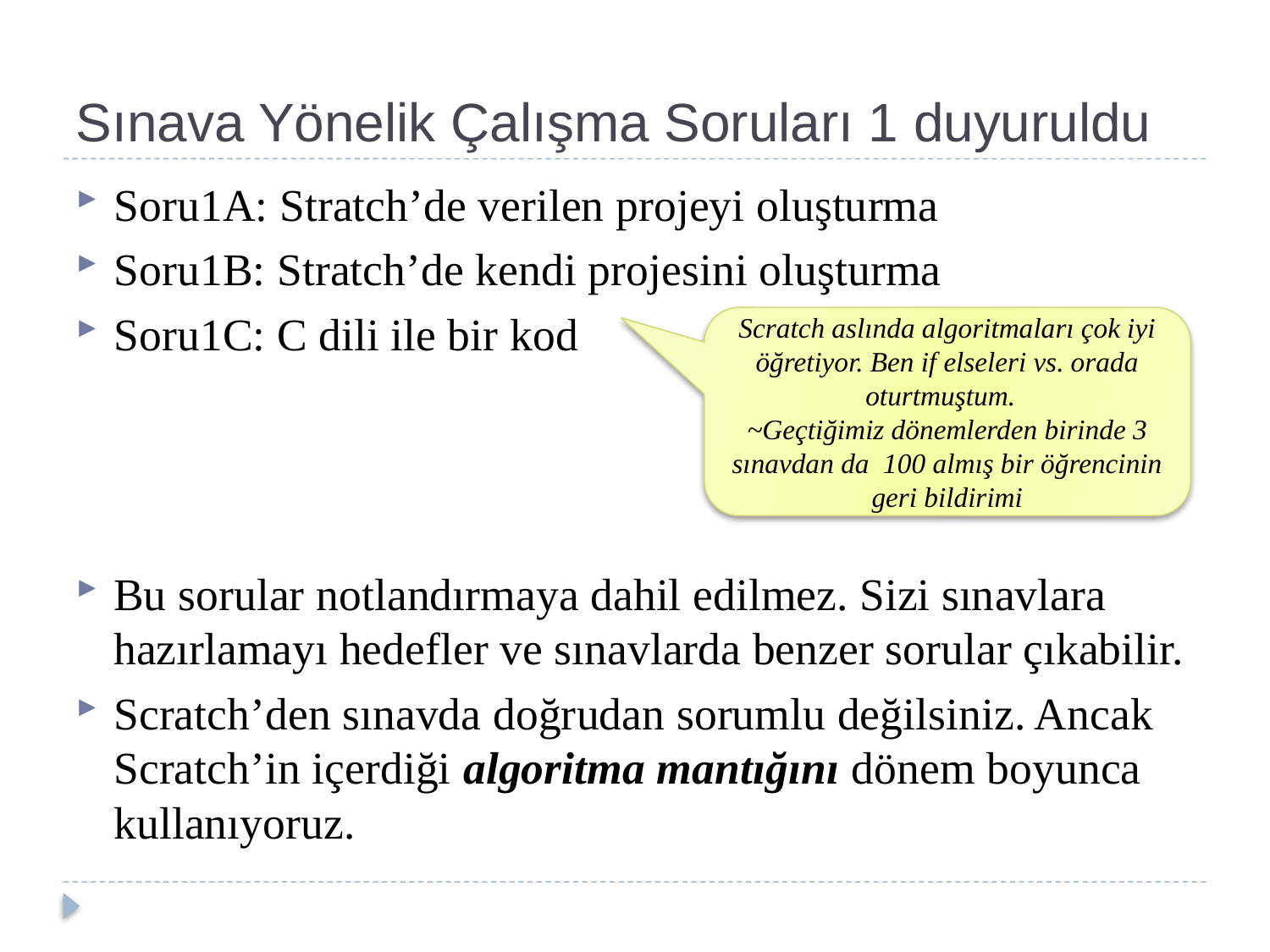

# Sınava Yönelik Çalışma Soruları 1 duyuruldu
Soru1A: Stratch’de verilen projeyi oluşturma
Soru1B: Stratch’de kendi projesini oluşturma
Soru1C: C dili ile bir kod

Bu sorular notlandırmaya dahil edilmez. Sizi sınavlara hazırlamayı hedefler ve sınavlarda benzer sorular çıkabilir.
Scratch’den sınavda doğrudan sorumlu değilsiniz. Ancak Scratch’in içerdiği algoritma mantığını dönem boyunca kullanıyoruz.

Scratch aslında algoritmaları çok iyi öğretiyor. Ben if elseleri vs. orada oturtmuştum.
~Geçtiğimiz dönemlerden birinde 3 sınavdan da  100 almış bir öğrencinin geri bildirimi